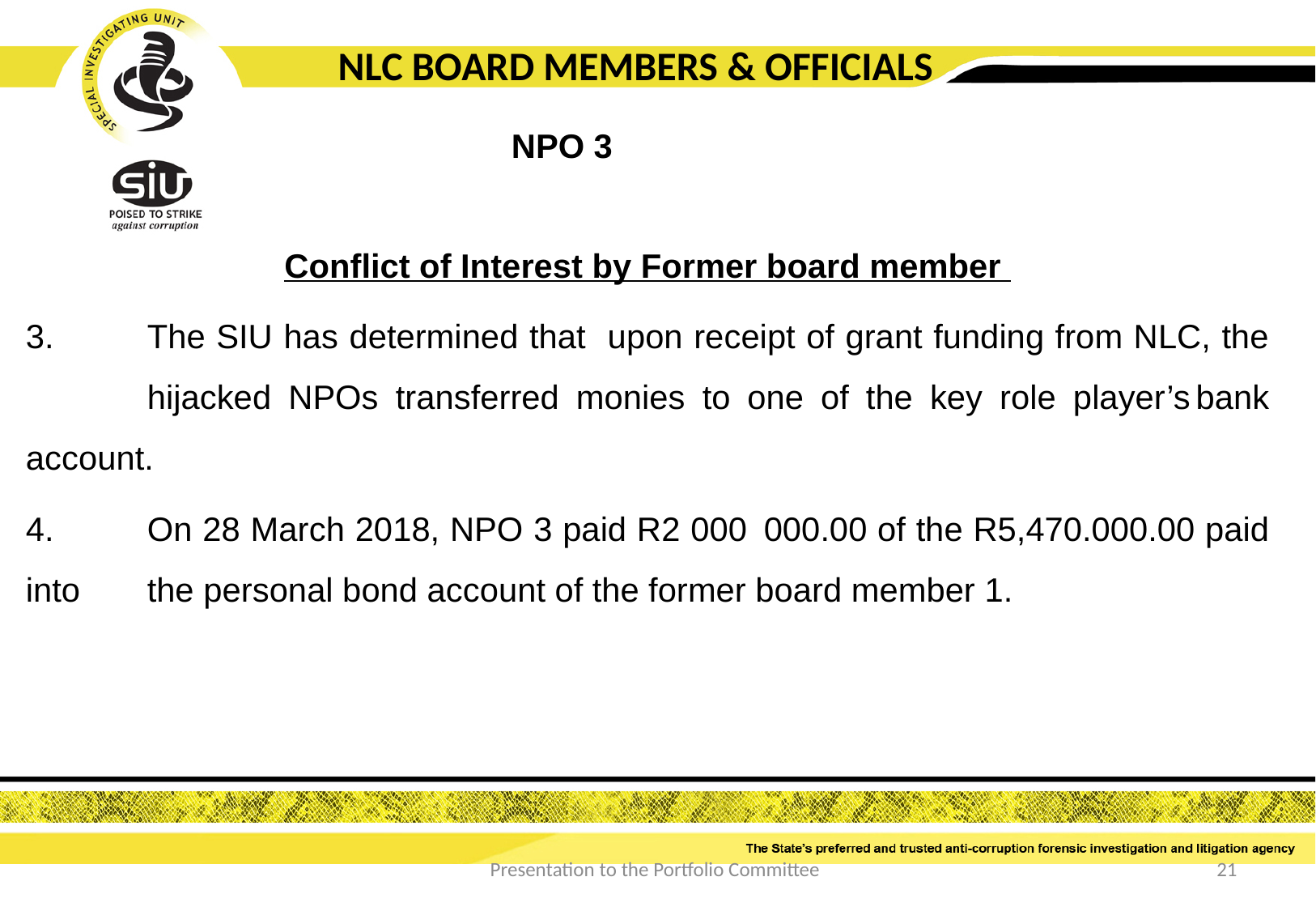

NLC BOARD MEMBERS & OFFICIALS
				NPO 3

Conflict of Interest by Former board member
3.	The SIU has determined that  upon receipt of grant funding from NLC, the 	hijacked NPOs transferred monies to one of the key role player’s	bank account.
4.	On 28 March 2018, NPO 3 paid R2 000 	000.00 of the R5,470.000.00 paid into 	the personal bond account of the former board member 1.

Presentation to the Portfolio Committee
21